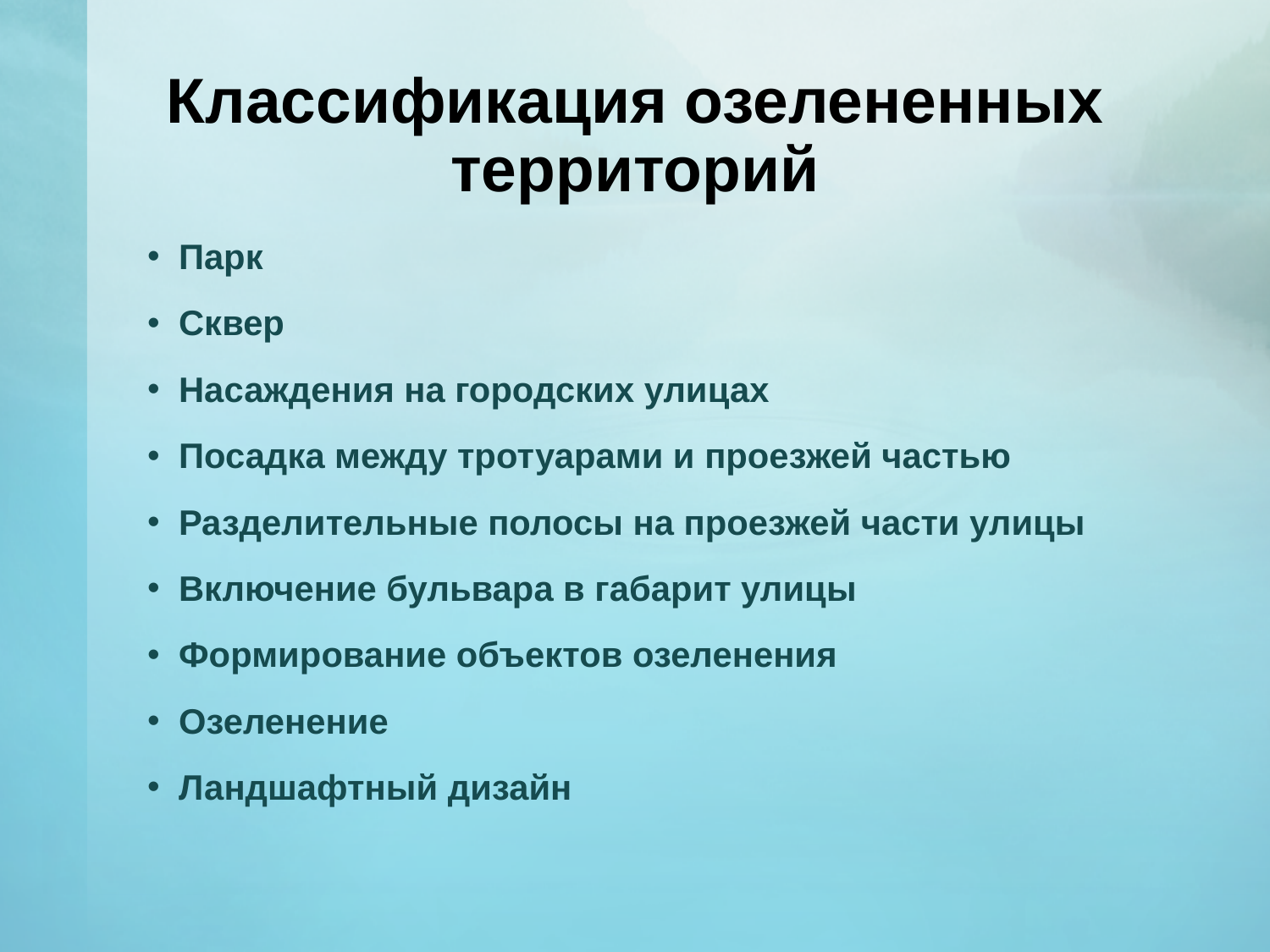

# Классификация озелененных территорий
Парк
Сквер
Насаждения на городских улицах
Посадка между тротуарами и проезжей частью
Разделительные полосы на проезжей части улицы
Включение бульвара в габарит улицы
Формирование объектов озеленения
Озеленение
Ландшафтный дизайн